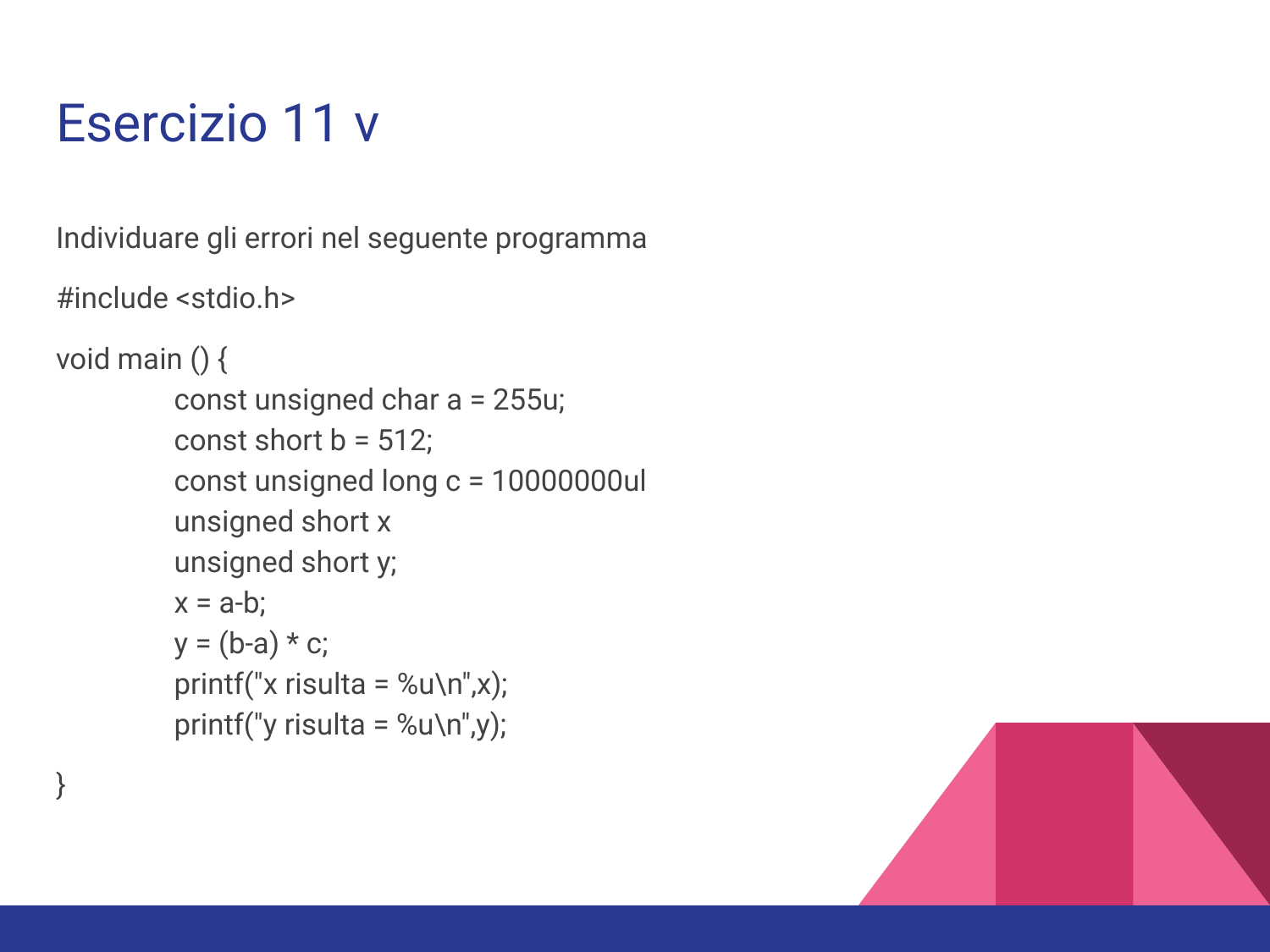

# Esercizio 11 v
Individuare gli errori nel seguente programma
#include <stdio.h>
void main () {
	const unsigned char a = 255u;
	const short b = 512;
	const unsigned long c = 10000000ul
	unsigned short x
	unsigned short y;
	x = a-b;
	y = (b-a) * c;
	printf("x risulta = %u\n",x);
	printf("y risulta = %u\n",y);
}